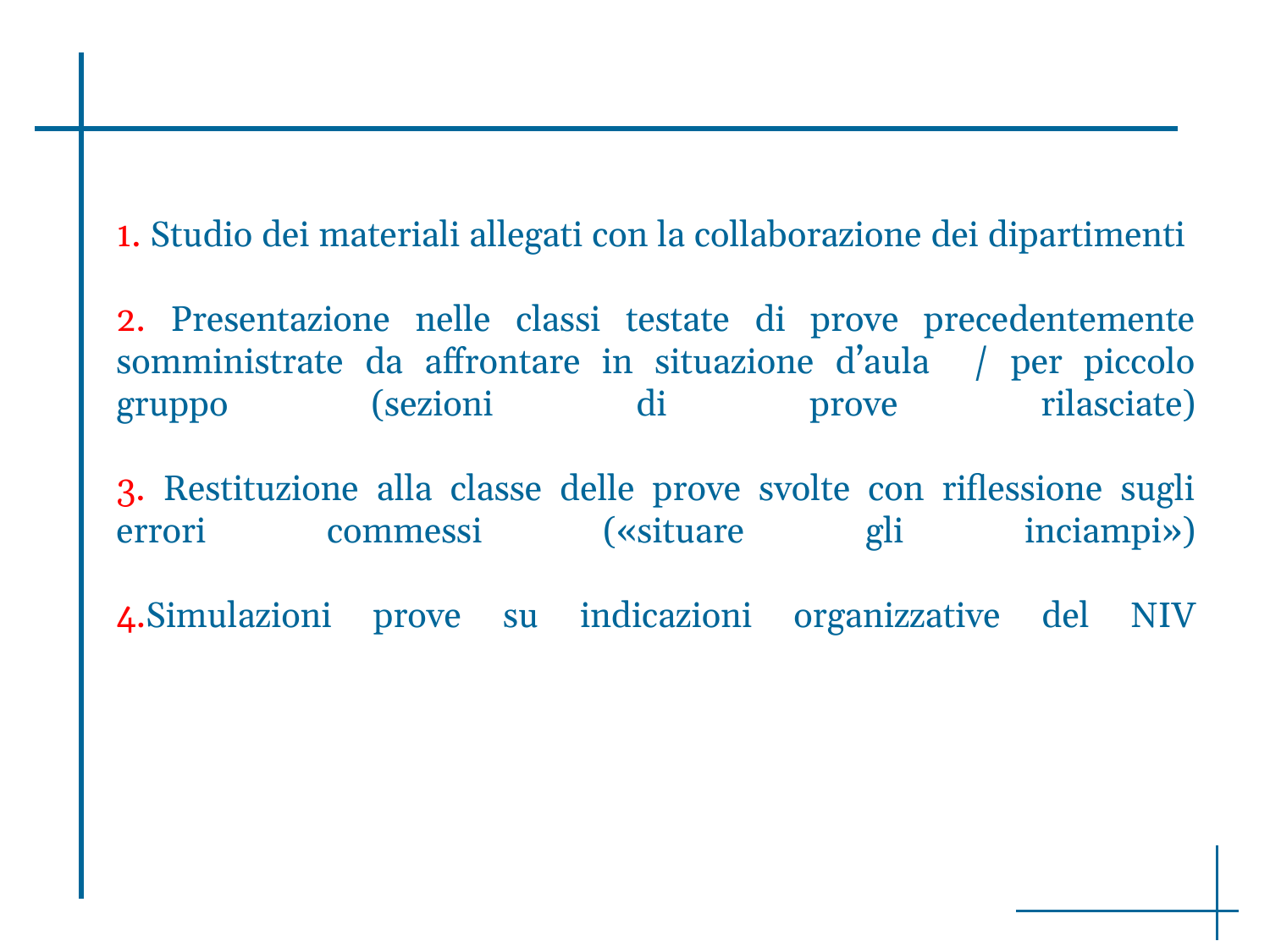

# 1. Studio dei materiali allegati con la collaborazione dei dipartimenti 2. Presentazione nelle classi testate di prove precedentemente somministrate da affrontare in situazione d’aula  / per piccolo gruppo (sezioni di prove rilasciate) 3. Restituzione alla classe delle prove svolte con riflessione sugli errori commessi («situare gli inciampi») 4.Simulazioni prove su indicazioni organizzative del NIV